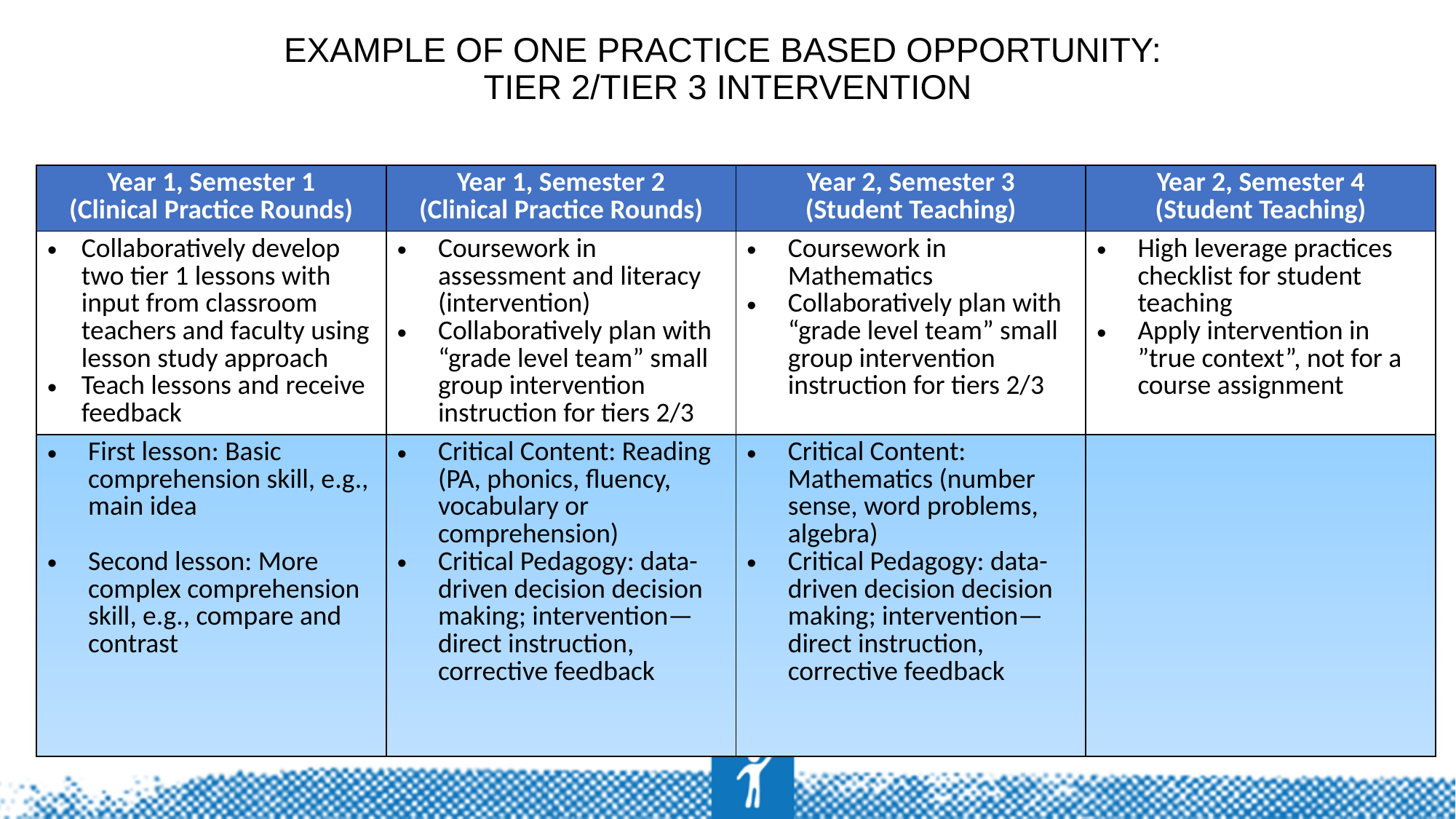

# Example of One Practice Based Opportunity: Tier 2/Tier 3 Intervention
| Year 1, Semester 1 (Clinical Practice Rounds) | Year 1, Semester 2 (Clinical Practice Rounds) | Year 2, Semester 3 (Student Teaching) | Year 2, Semester 4 (Student Teaching) |
| --- | --- | --- | --- |
| Collaboratively develop two tier 1 lessons with input from classroom teachers and faculty using lesson study approach Teach lessons and receive feedback | Coursework in assessment and literacy (intervention) Collaboratively plan with “grade level team” small group intervention instruction for tiers 2/3 | Coursework in Mathematics Collaboratively plan with “grade level team” small group intervention instruction for tiers 2/3 | High leverage practices checklist for student teaching Apply intervention in ”true context”, not for a course assignment |
| First lesson: Basic comprehension skill, e.g., main idea Second lesson: More complex comprehension skill, e.g., compare and contrast | Critical Content: Reading (PA, phonics, fluency, vocabulary or comprehension) Critical Pedagogy: data-driven decision decision making; intervention—direct instruction, corrective feedback | Critical Content: Mathematics (number sense, word problems, algebra) Critical Pedagogy: data-driven decision decision making; intervention—direct instruction, corrective feedback |  |